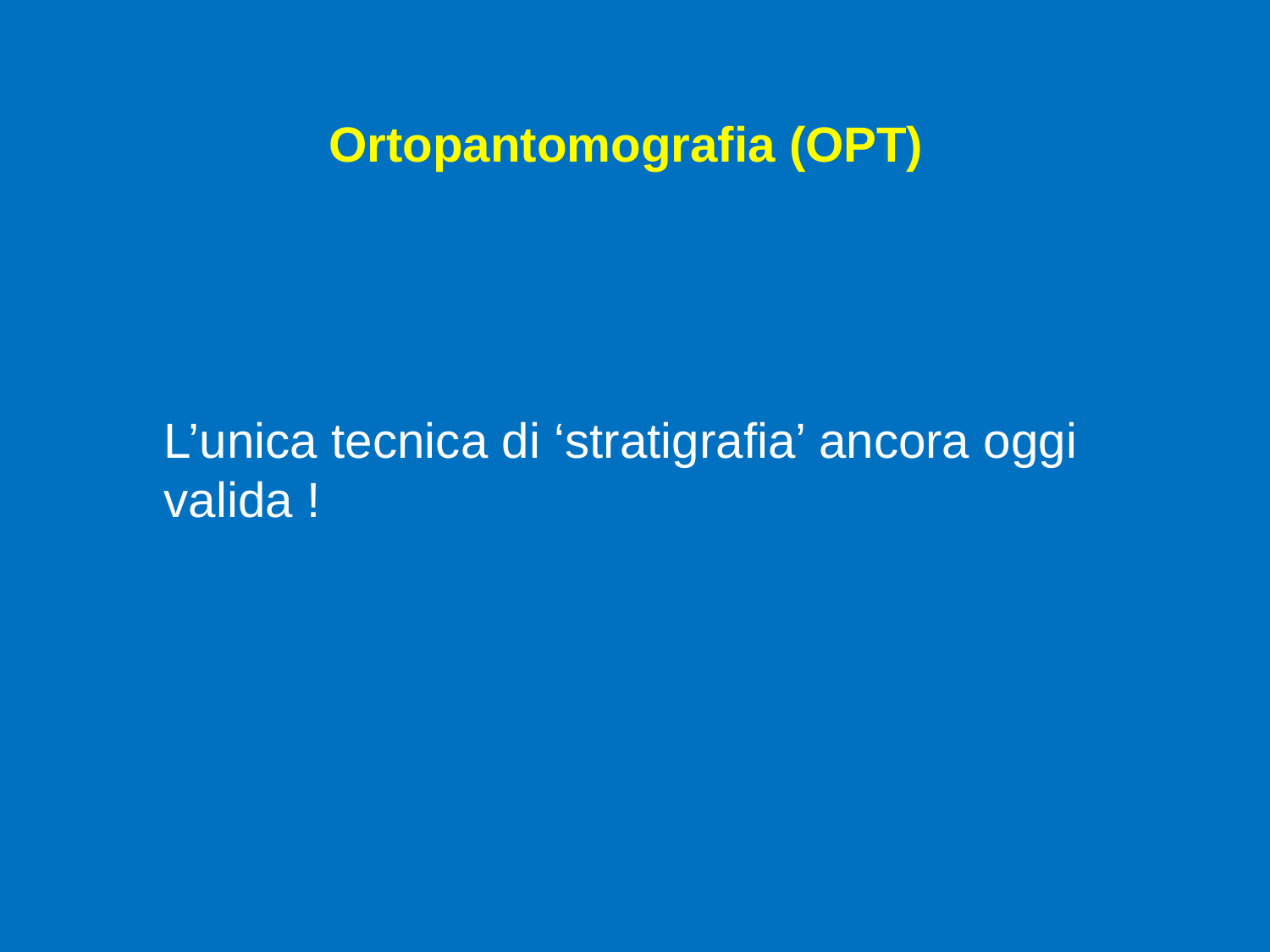

Ortopantomografia (OPT)

L’unica tecnica di ‘stratigrafia’ ancora oggi
valida !